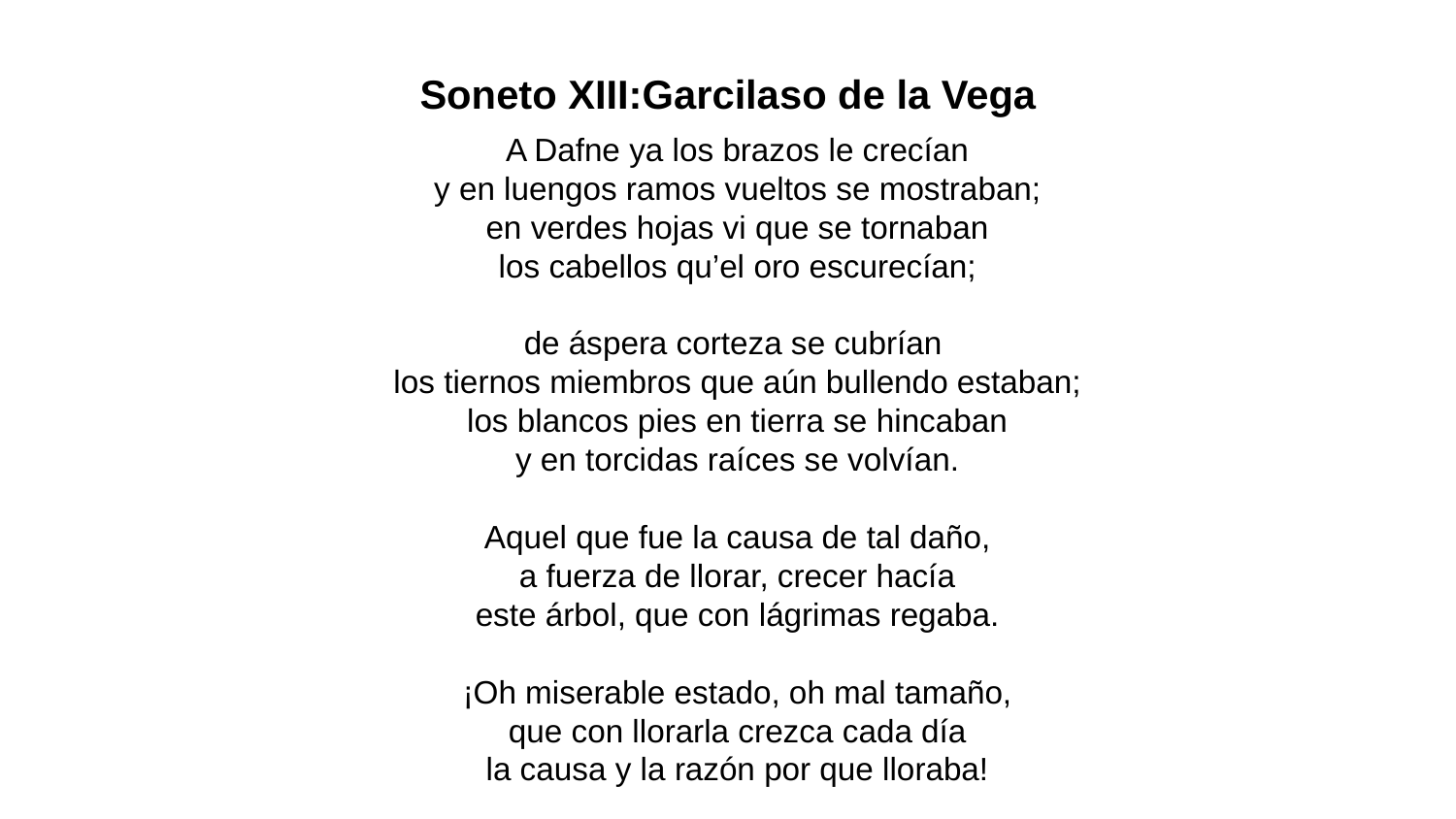

# Soneto XIII:Garcilaso de la Vega
A Dafne ya los brazos le crecían
y en luengos ramos vueltos se mostraban;
en verdes hojas vi que se tornaban
los cabellos qu’el oro escurecían;

de áspera corteza se cubrían
los tiernos miembros que aún bullendo estaban;
los blancos pies en tierra se hincaban
y en torcidas raíces se volvían.

Aquel que fue la causa de tal daño,
a fuerza de llorar, crecer hacía
este árbol, que con lágrimas regaba.

¡Oh miserable estado, oh mal tamaño,
que con llorarla crezca cada día
la causa y la razón por que lloraba!